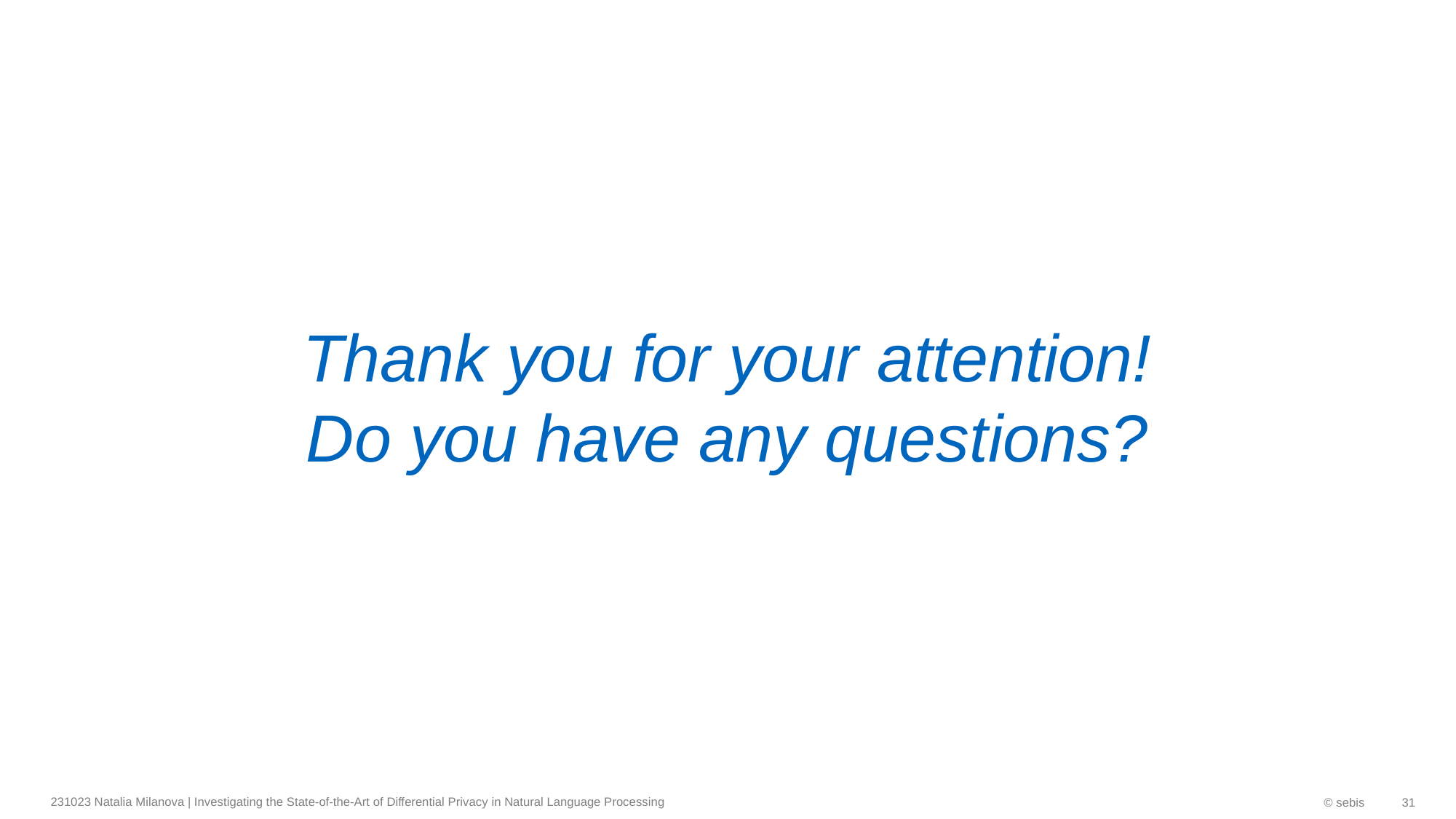

# Thank you for your attention! Do you have any questions?
231023 Natalia Milanova | Investigating the State-of-the-Art of Differential Privacy in Natural Language Processing
© sebis
31